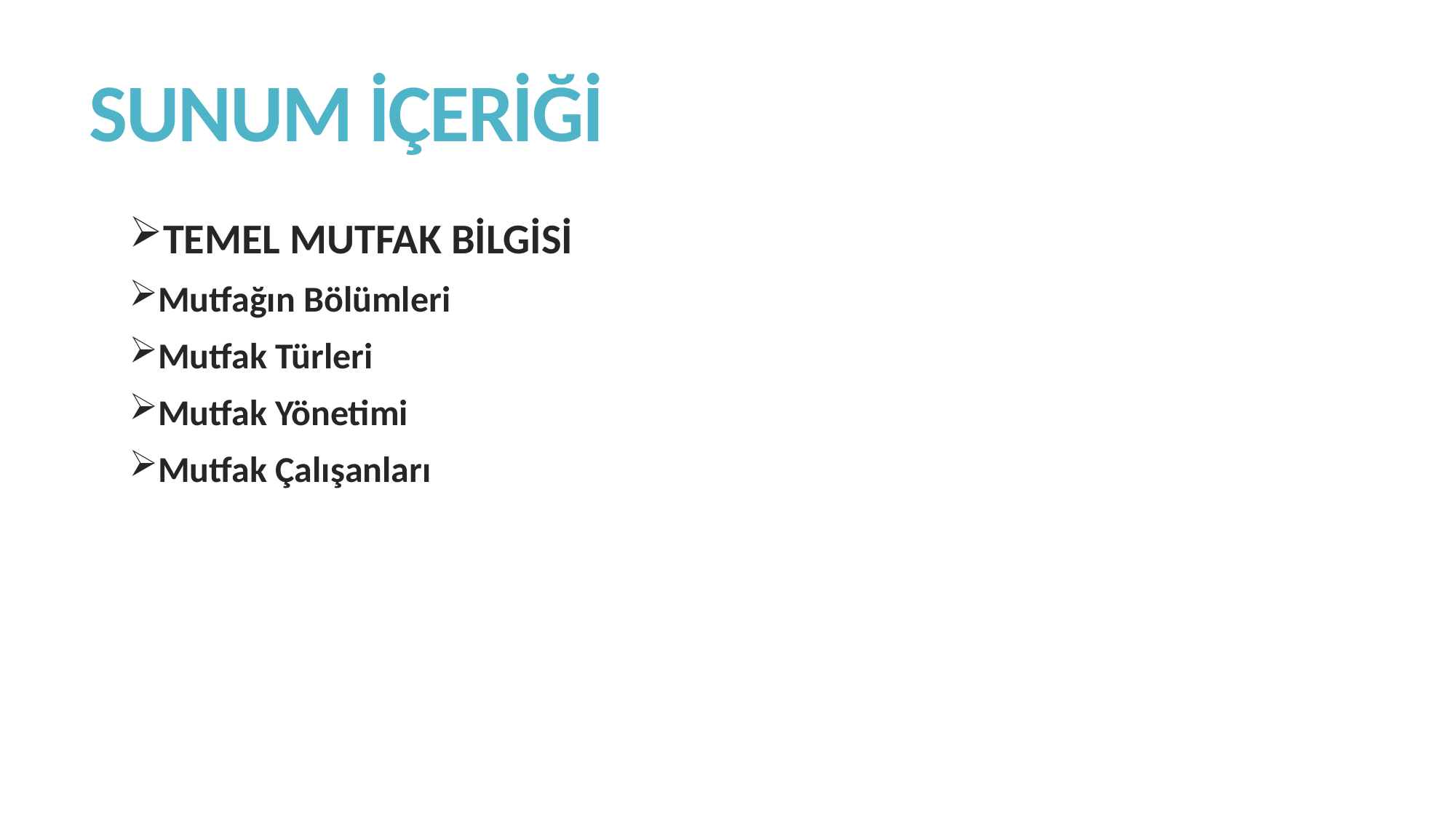

# SUNUM İÇERİĞİ
TEMEL MUTFAK BİLGİSİ
Mutfağın Bölümleri
Mutfak Türleri
Mutfak Yönetimi
Mutfak Çalışanları